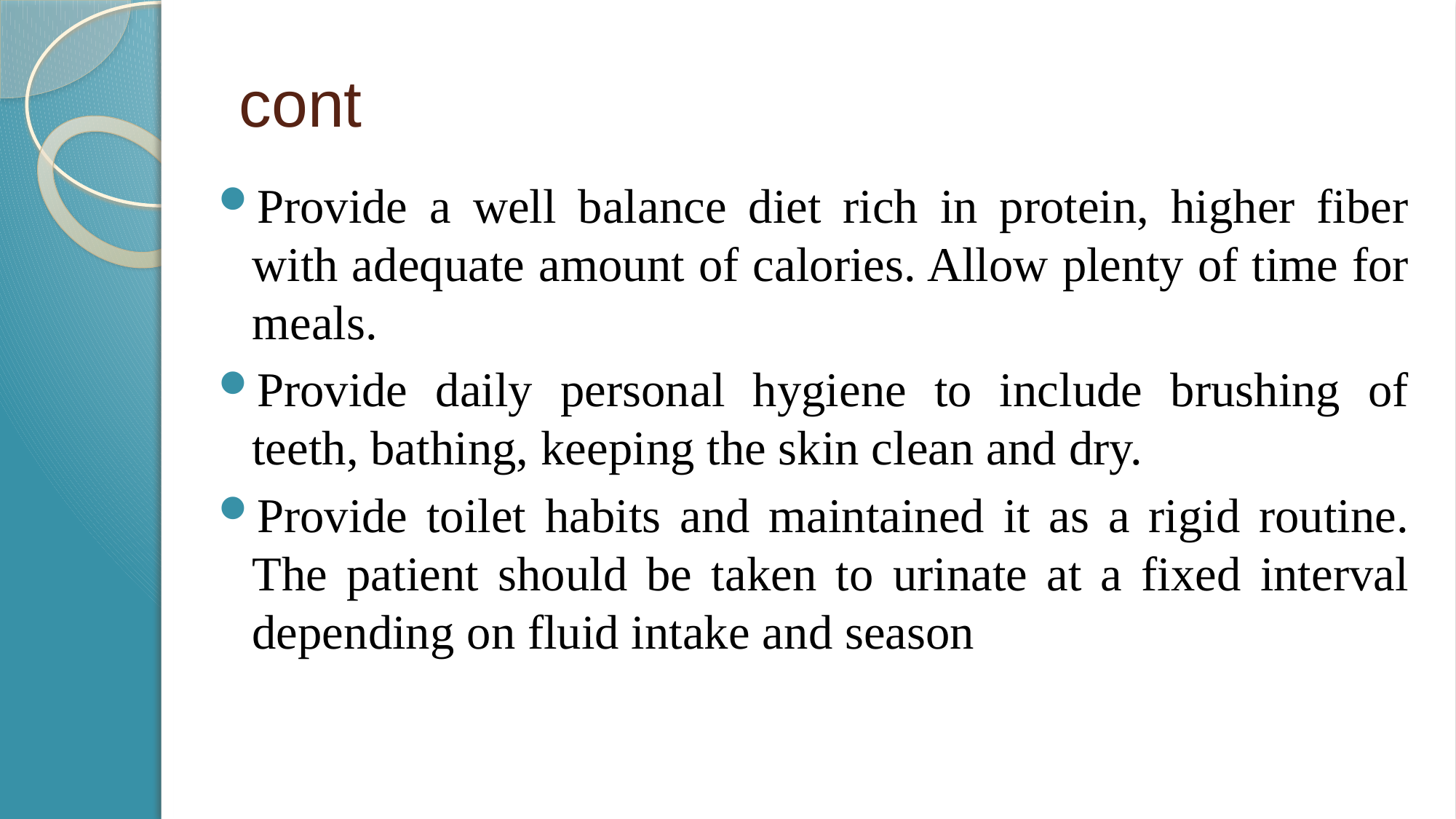

# cont
Provide a well balance diet rich in protein, higher fiber with adequate amount of calories. Allow plenty of time for meals.
Provide daily personal hygiene to include brushing of teeth, bathing, keeping the skin clean and dry.
Provide toilet habits and maintained it as a rigid routine. The patient should be taken to urinate at a fixed interval depending on fluid intake and season